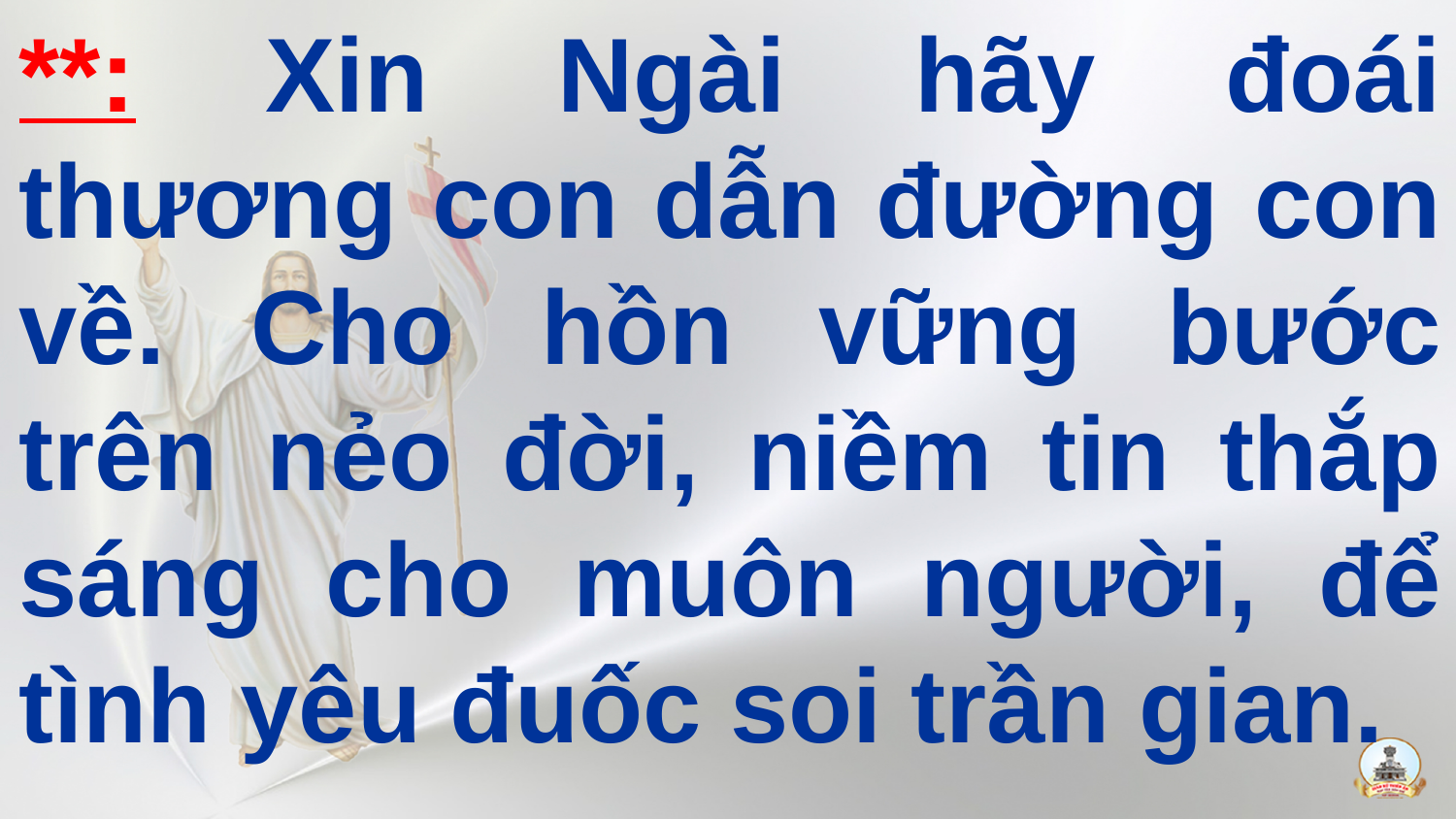

**: Xin Ngài hãy đoái thương con dẫn đường con về. Cho hồn vững bước trên nẻo đời, niềm tin thắp sáng cho muôn người, để tình yêu đuốc soi trần gian.